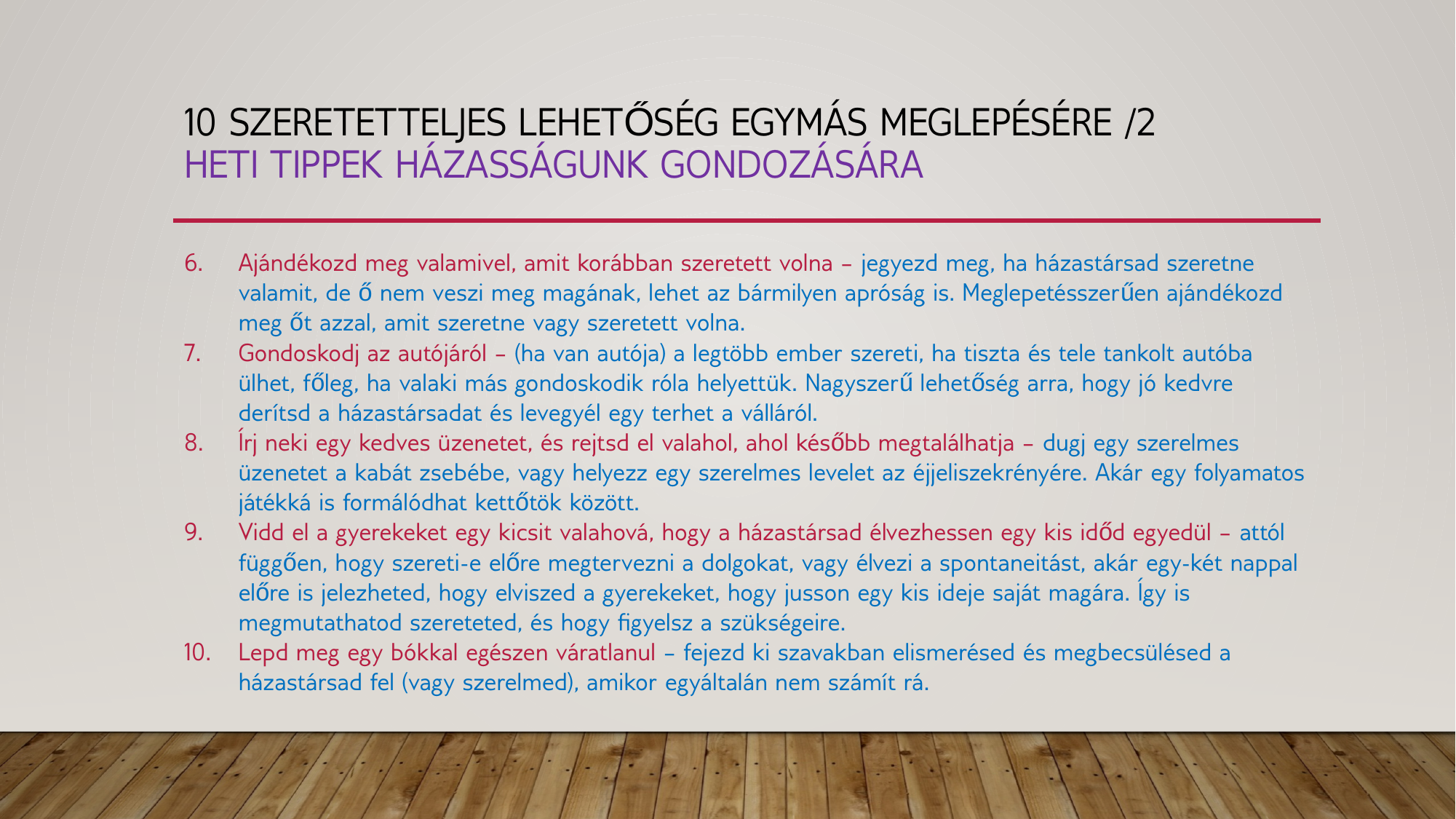

# 10 szeretetteljes lehetőség egymás meglepésére /2 heti tippek házasságunk gondozására
Ajándékozd meg valamivel, amit korábban szeretett volna – jegyezd meg, ha házastársad szeretne valamit, de ő nem veszi meg magának, lehet az bármilyen apróság is. Meglepetésszerűen ajándékozd meg őt azzal, amit szeretne vagy szeretett volna.
Gondoskodj az autójáról – (ha van autója) a legtöbb ember szereti, ha tiszta és tele tankolt autóba ülhet, főleg, ha valaki más gondoskodik róla helyettük. Nagyszerű lehetőség arra, hogy jó kedvre derítsd a házastársadat és levegyél egy terhet a válláról.
Írj neki egy kedves üzenetet, és rejtsd el valahol, ahol később megtalálhatja – dugj egy szerelmes üzenetet a kabát zsebébe, vagy helyezz egy szerelmes levelet az éjjeliszekrényére. Akár egy folyamatos játékká is formálódhat kettőtök között.
Vidd el a gyerekeket egy kicsit valahová, hogy a házastársad élvezhessen egy kis időd egyedül – attól függően, hogy szereti-e előre megtervezni a dolgokat, vagy élvezi a spontaneitást, akár egy-két nappal előre is jelezheted, hogy elviszed a gyerekeket, hogy jusson egy kis ideje saját magára. Így is megmutathatod szereteted, és hogy figyelsz a szükségeire.
Lepd meg egy bókkal egészen váratlanul – fejezd ki szavakban elismerésed és megbecsülésed a házastársad fel (vagy szerelmed), amikor egyáltalán nem számít rá.